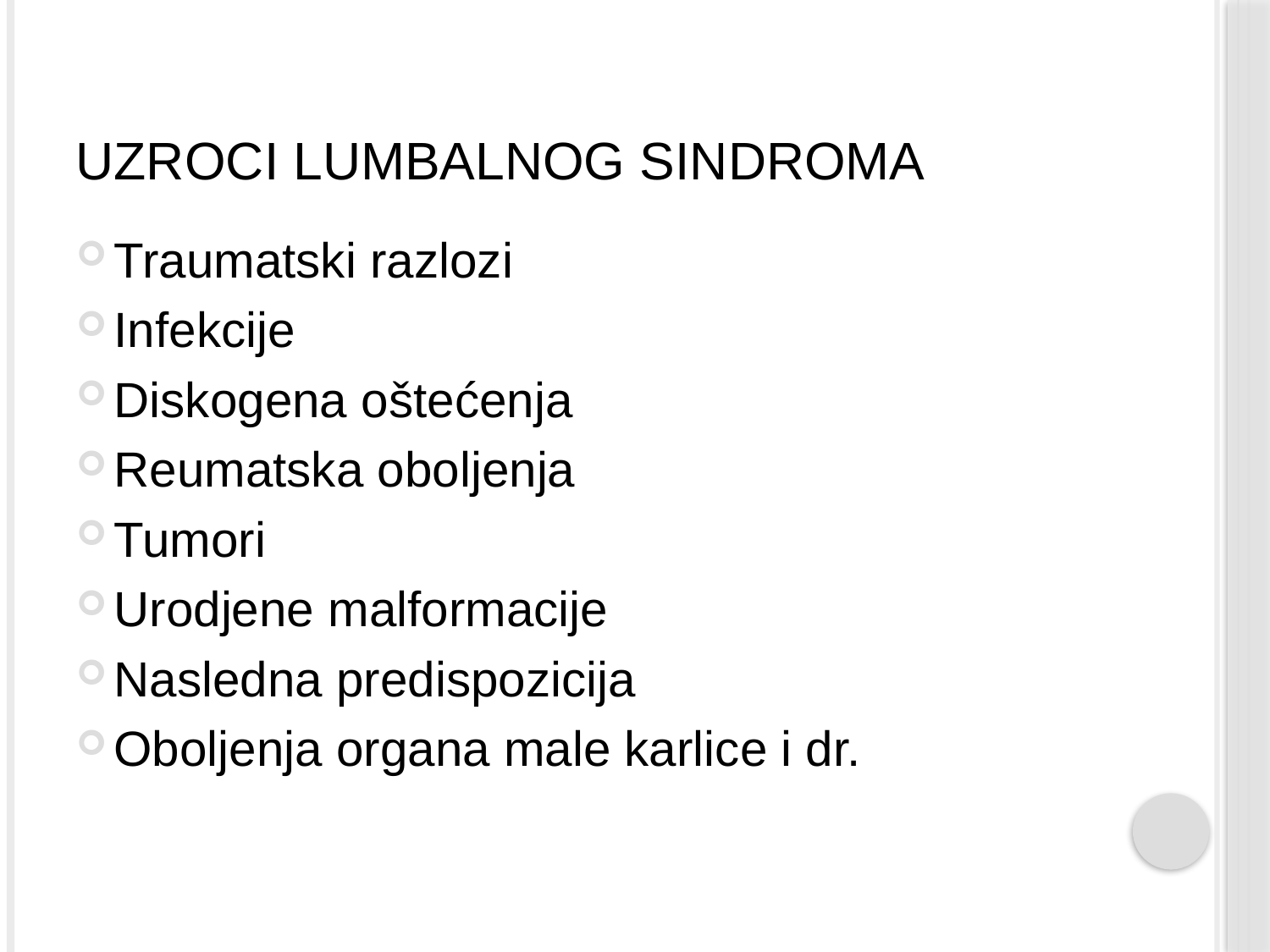

# Uzroci lumbalnog sindroma
Traumatski razlozi
Infekcije
Diskogena oštećenja
Reumatska oboljenja
Tumori
Urodjene malformacije
Nasledna predispozicija
Oboljenja organa male karlice i dr.